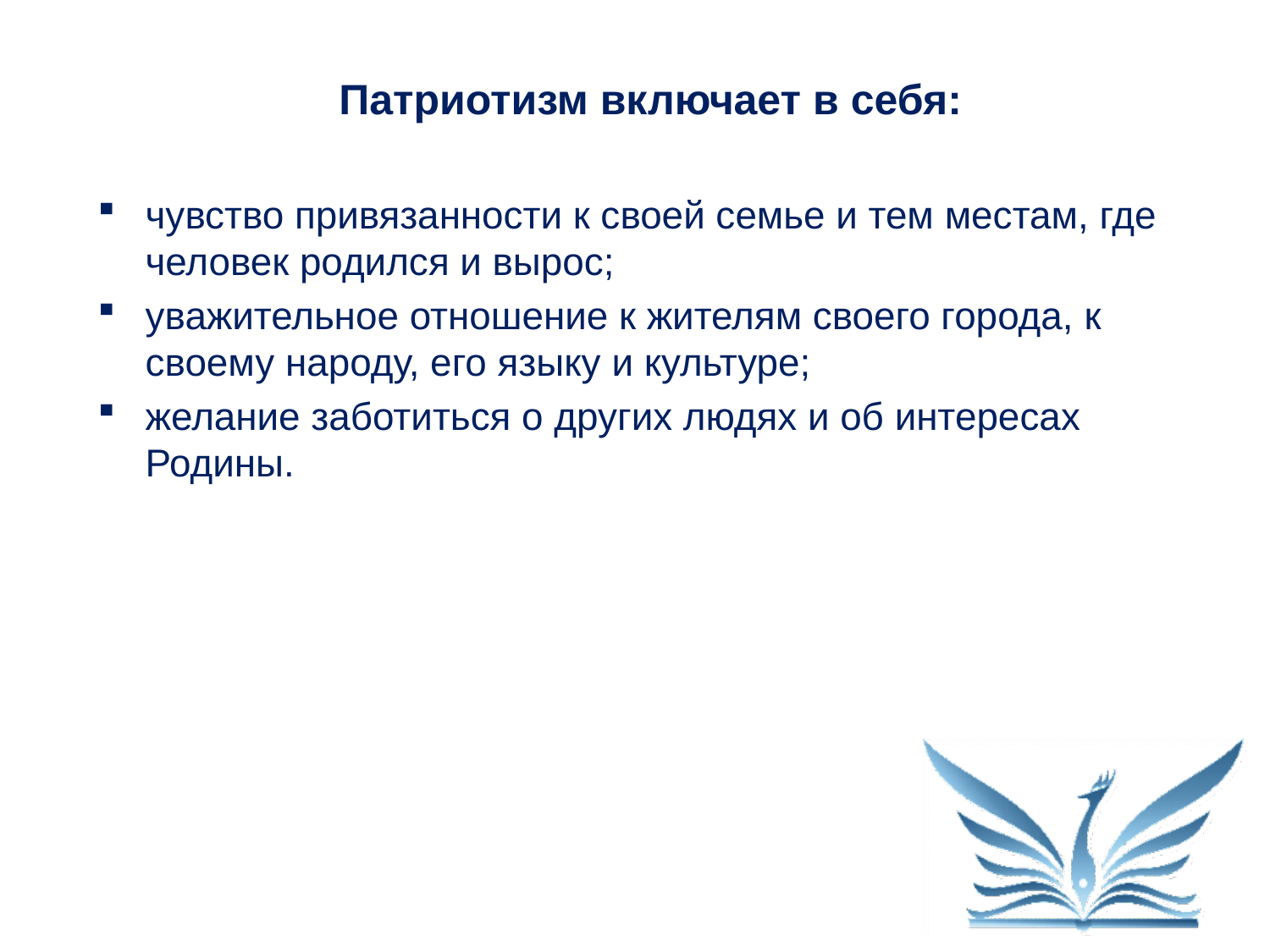

Патриотизм включает в себя:

чувство привязанности к своей семье и тем местам, где человек родился и вырос;
уважительное отношение к жителям своего города, к своему народу, его языку и культуре;
желание заботиться о других людях и об интересах Родины.